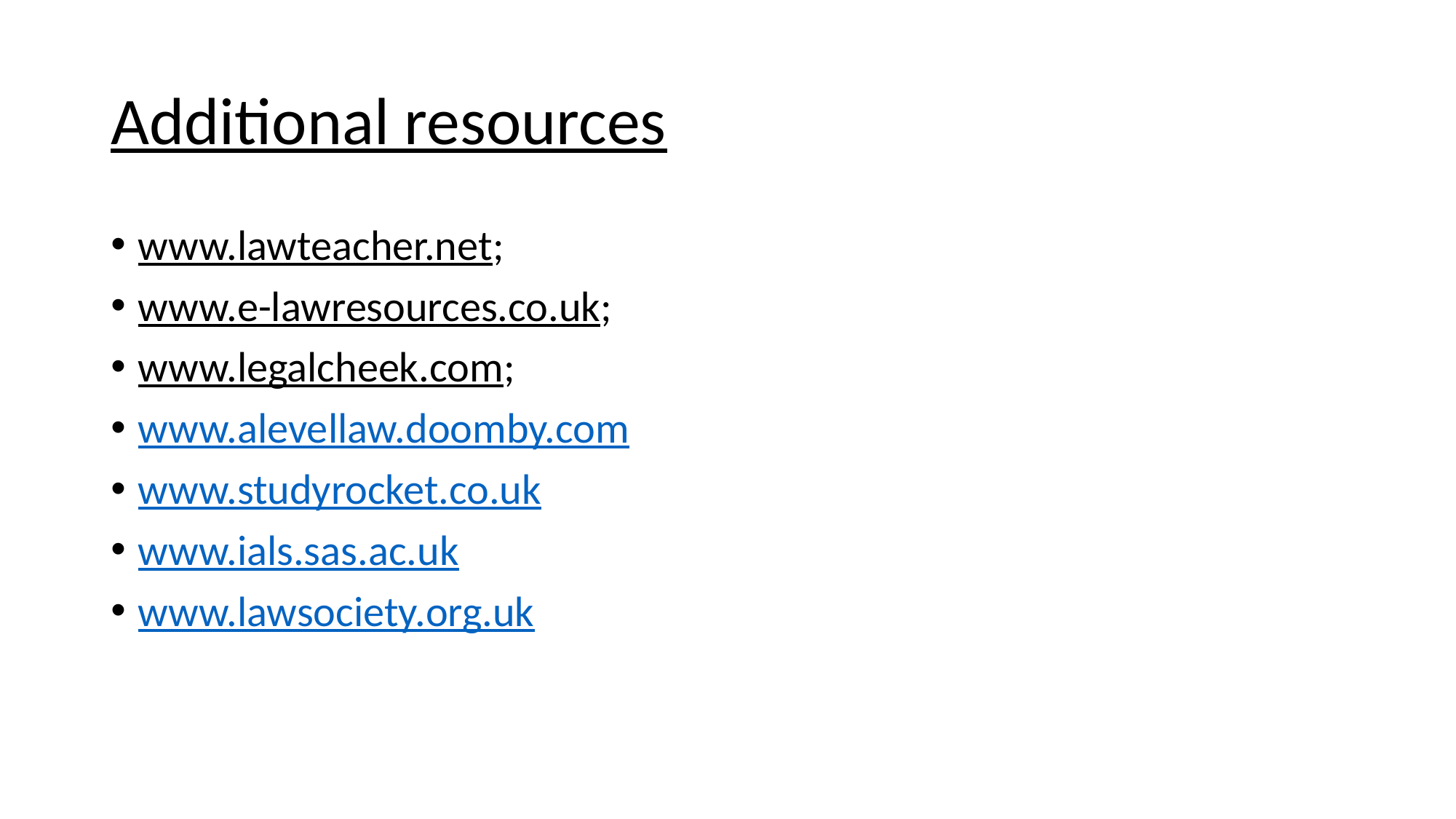

# Additional resources
www.lawteacher.net;
www.e-lawresources.co.uk;
www.legalcheek.com;
www.alevellaw.doomby.com
www.studyrocket.co.uk
www.ials.sas.ac.uk
www.lawsociety.org.uk